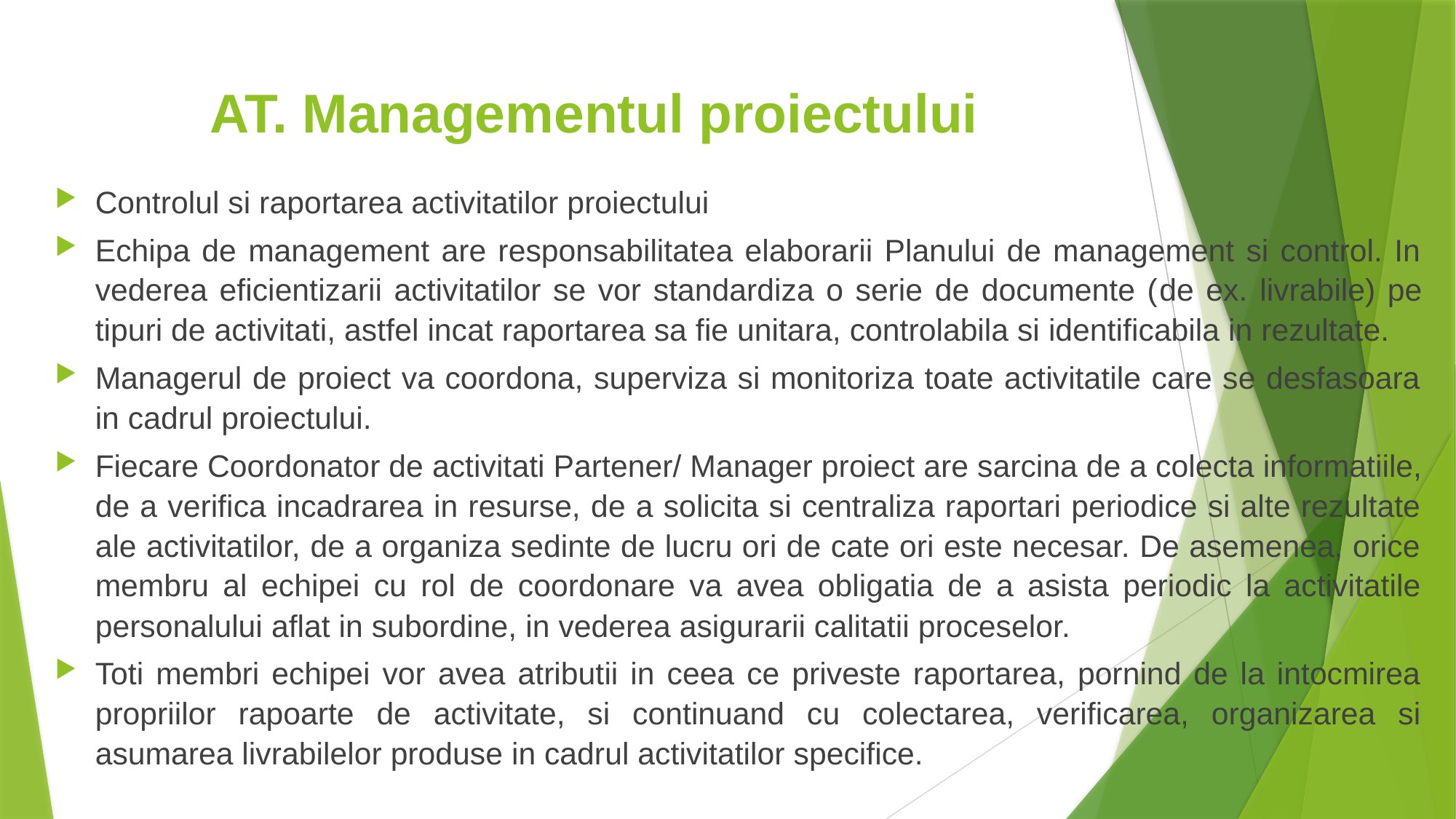

# AT. Managementul proiectului
Controlul si raportarea activitatilor proiectului
Echipa de management are responsabilitatea elaborarii Planului de management si control. In vederea eficientizarii activitatilor se vor standardiza o serie de documente (de ex. livrabile) pe tipuri de activitati, astfel incat raportarea sa fie unitara, controlabila si identificabila in rezultate.
Managerul de proiect va coordona, superviza si monitoriza toate activitatile care se desfasoara in cadrul proiectului.
Fiecare Coordonator de activitati Partener/ Manager proiect are sarcina de a colecta informatiile, de a verifica incadrarea in resurse, de a solicita si centraliza raportari periodice si alte rezultate ale activitatilor, de a organiza sedinte de lucru ori de cate ori este necesar. De asemenea, orice membru al echipei cu rol de coordonare va avea obligatia de a asista periodic la activitatile personalului aflat in subordine, in vederea asigurarii calitatii proceselor.
Toti membri echipei vor avea atributii in ceea ce priveste raportarea, pornind de la intocmirea propriilor rapoarte de activitate, si continuand cu colectarea, verificarea, organizarea si asumarea livrabilelor produse in cadrul activitatilor specifice.